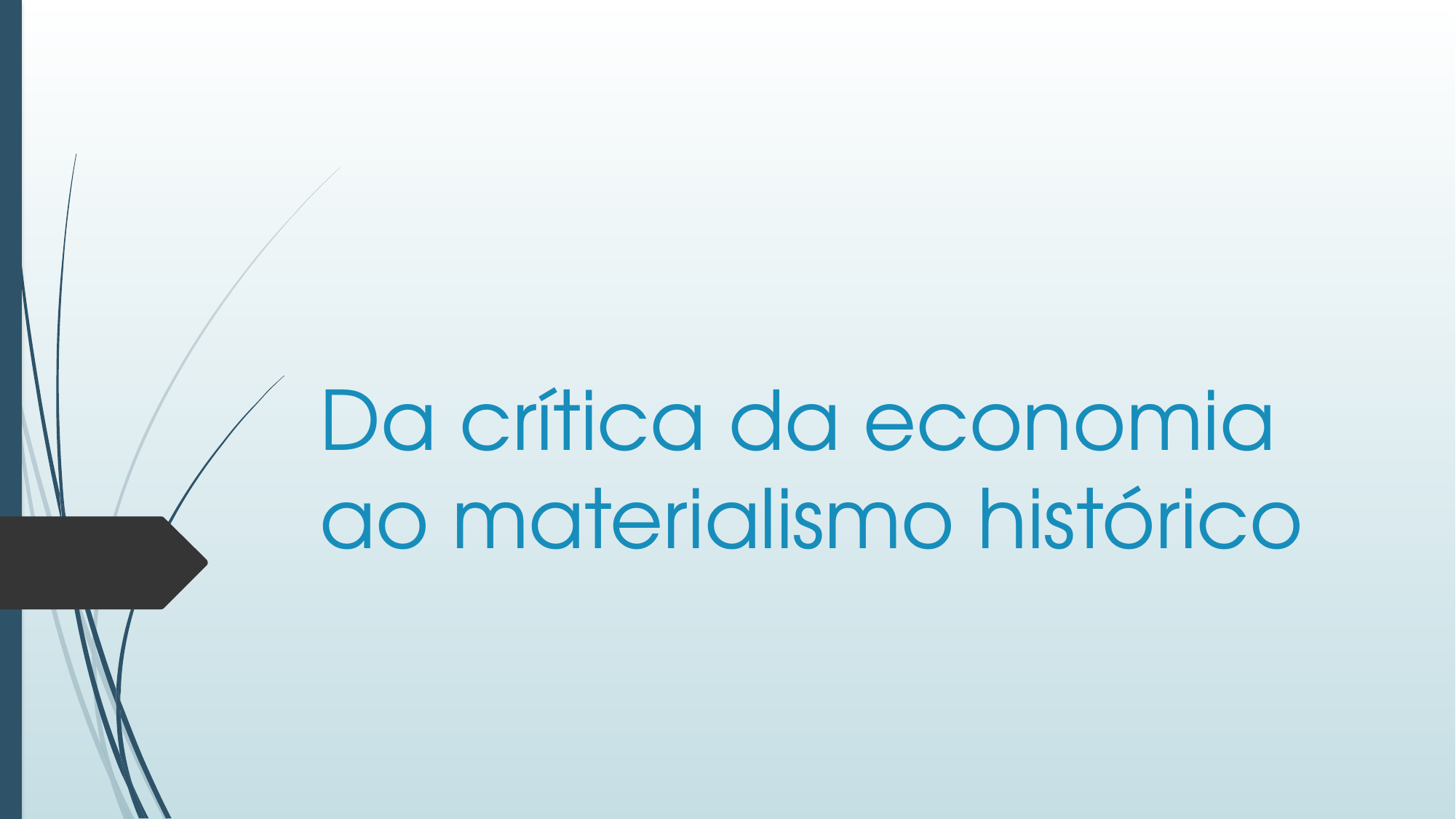

# Da crítica da economia ao materialismo histórico